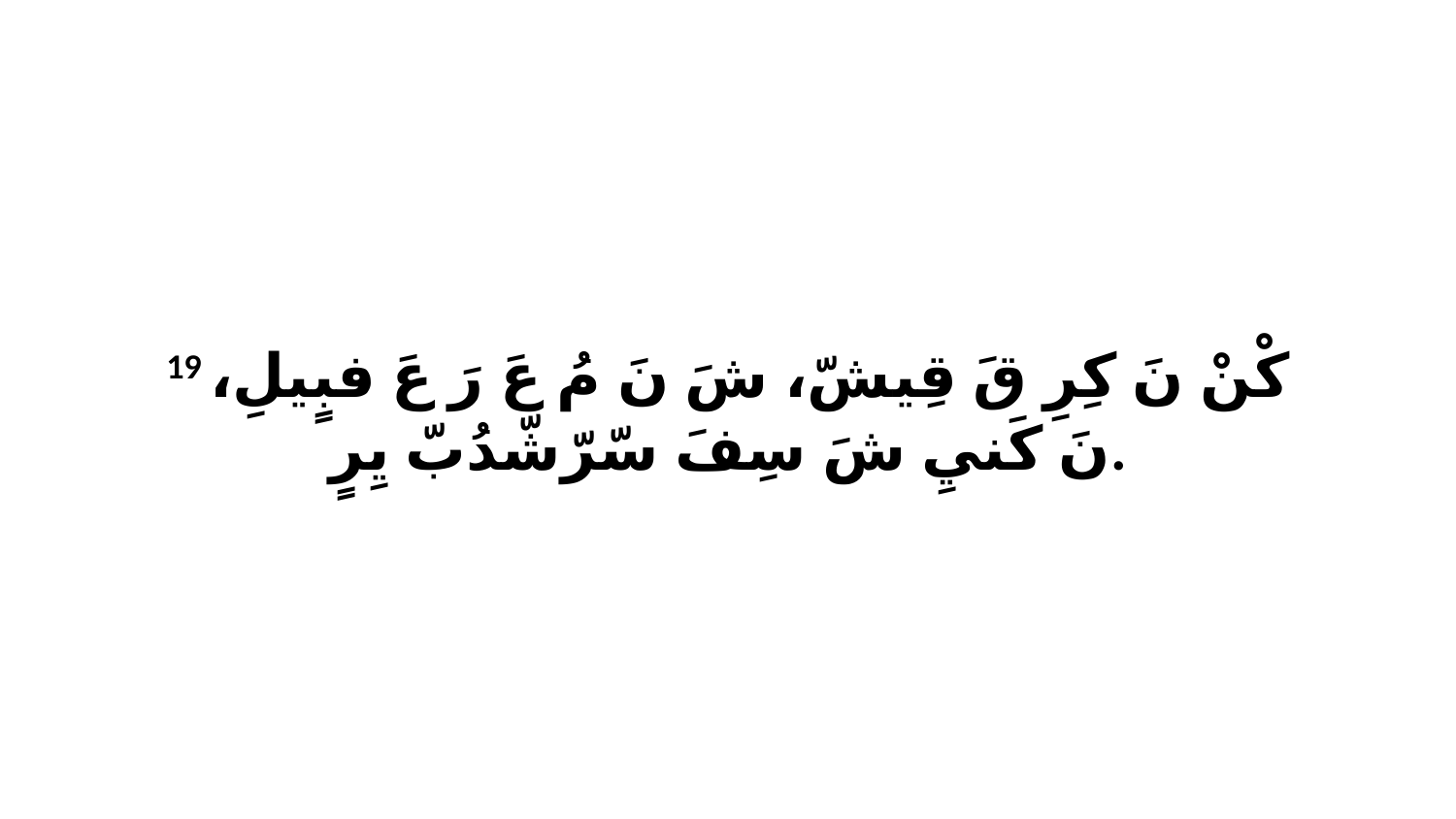

19 كْنْ نَ كِرِ قَ قِيشّ، شَ نَ مُ عَ رَ عَ فبٍيلِ، نَ كَنيِ شَ سِفَ سّرّشّدُبّ يِرٍ.